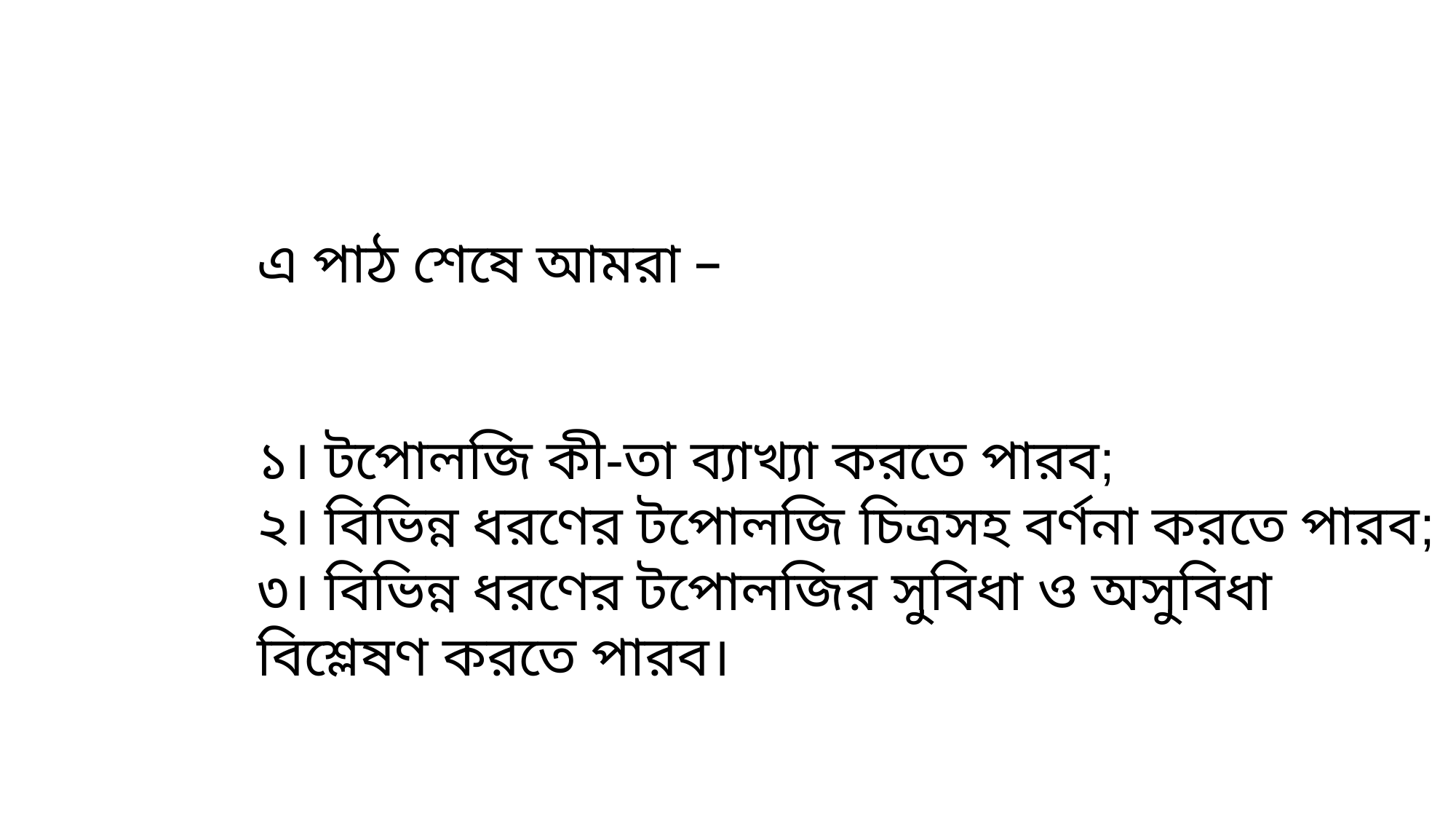

এ পাঠ শেষে আমরা –

১। টপোলজি কী-তা ব্যাখ্যা করতে পারব;
২। বিভিন্ন ধরণের টপোলজি চিত্রসহ বর্ণনা করতে পারব;
৩। বিভিন্ন ধরণের টপোলজির সুবিধা ও অসুবিধা বিশ্লেষণ করতে পারব।